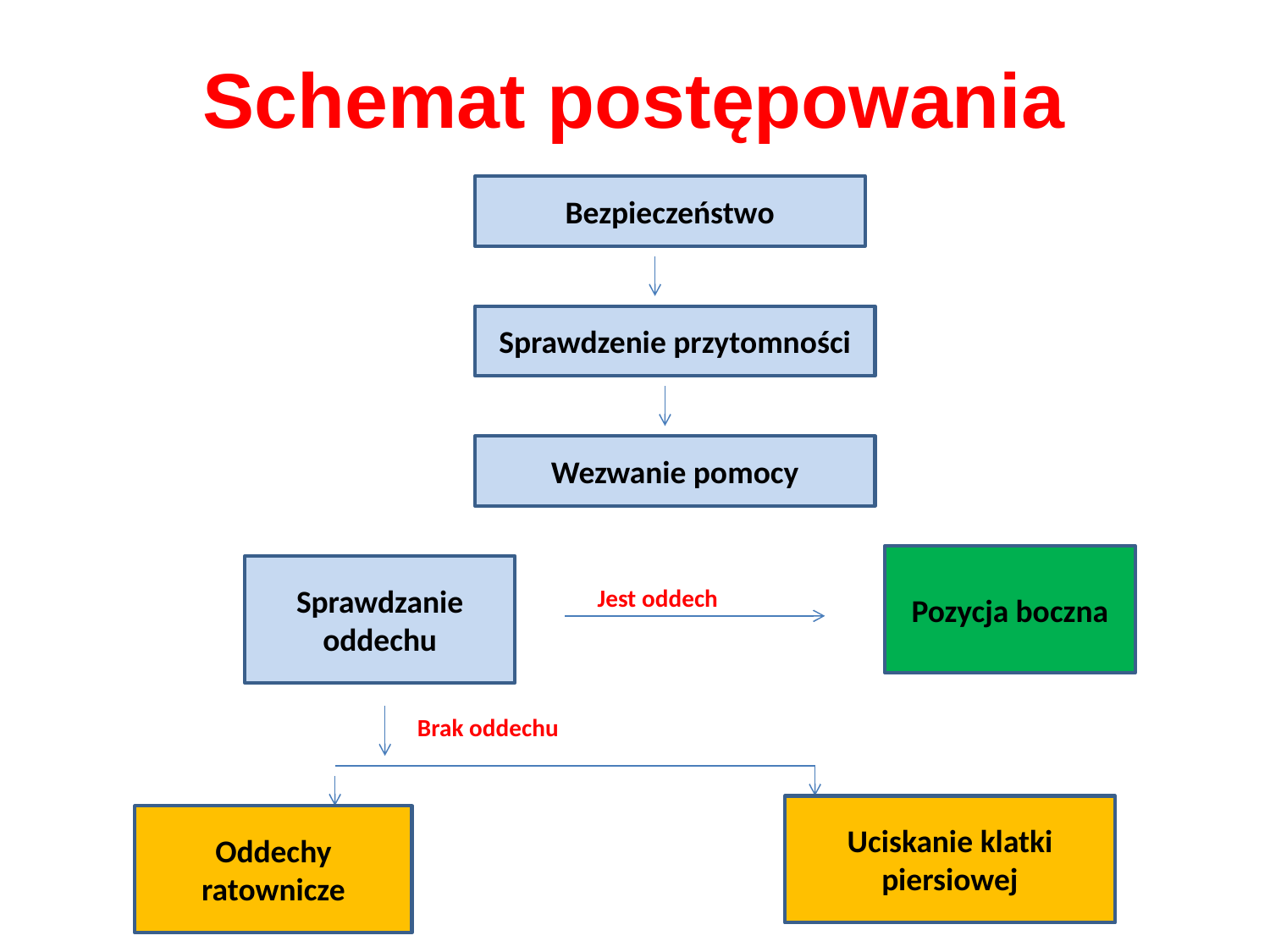

# Schemat postępowania
Bezpieczeństwo
Sprawdzenie przytomności
Wezwanie pomocy
Pozycja boczna
Sprawdzanie oddechu
Jest oddech
Brak oddechu
Uciskanie klatki piersiowej
Oddechy ratownicze